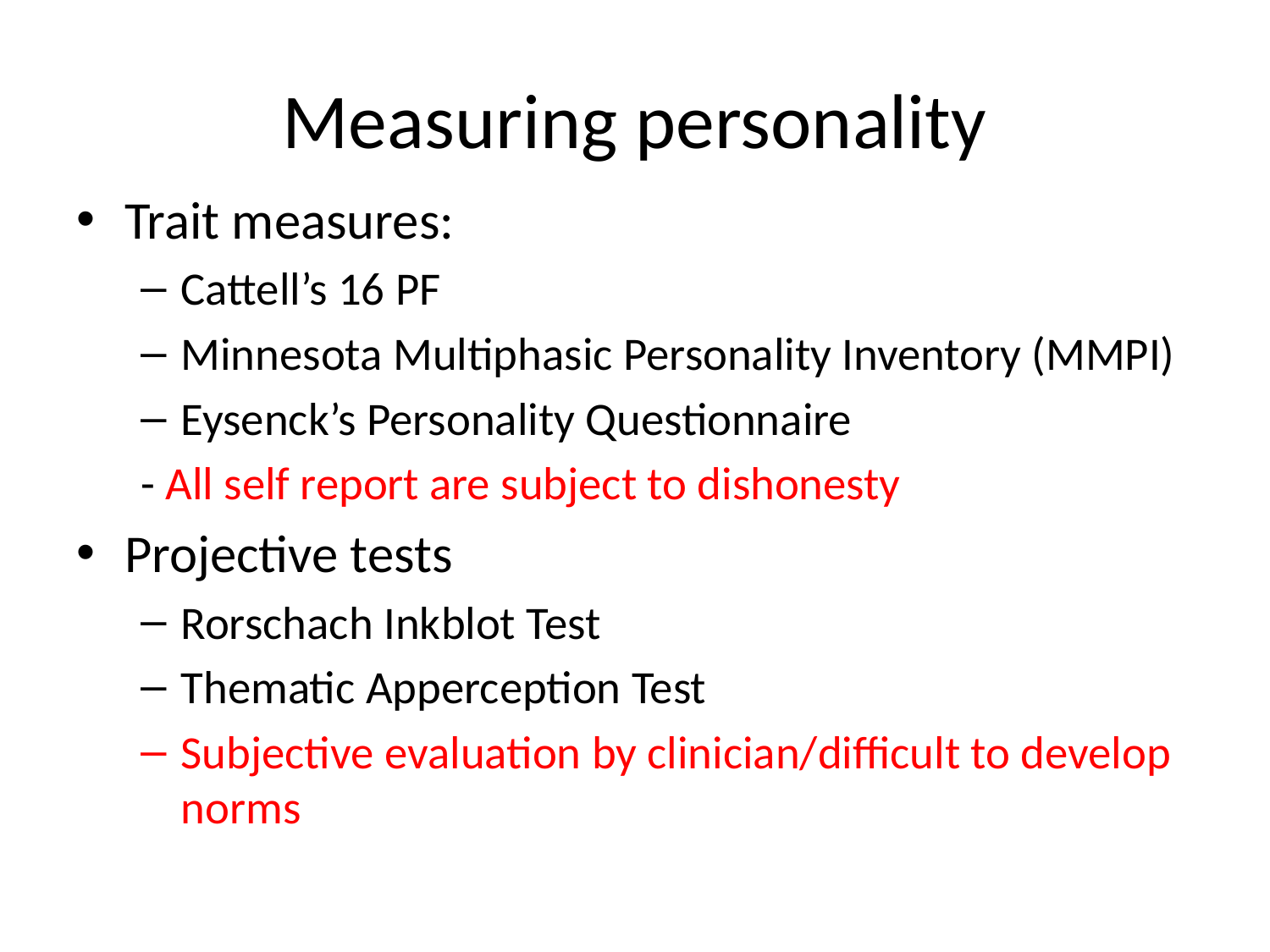

# Measuring personality
Trait measures:
Cattell’s 16 PF
Minnesota Multiphasic Personality Inventory (MMPI)
Eysenck’s Personality Questionnaire
- All self report are subject to dishonesty
Projective tests
Rorschach Inkblot Test
Thematic Apperception Test
Subjective evaluation by clinician/difficult to develop norms